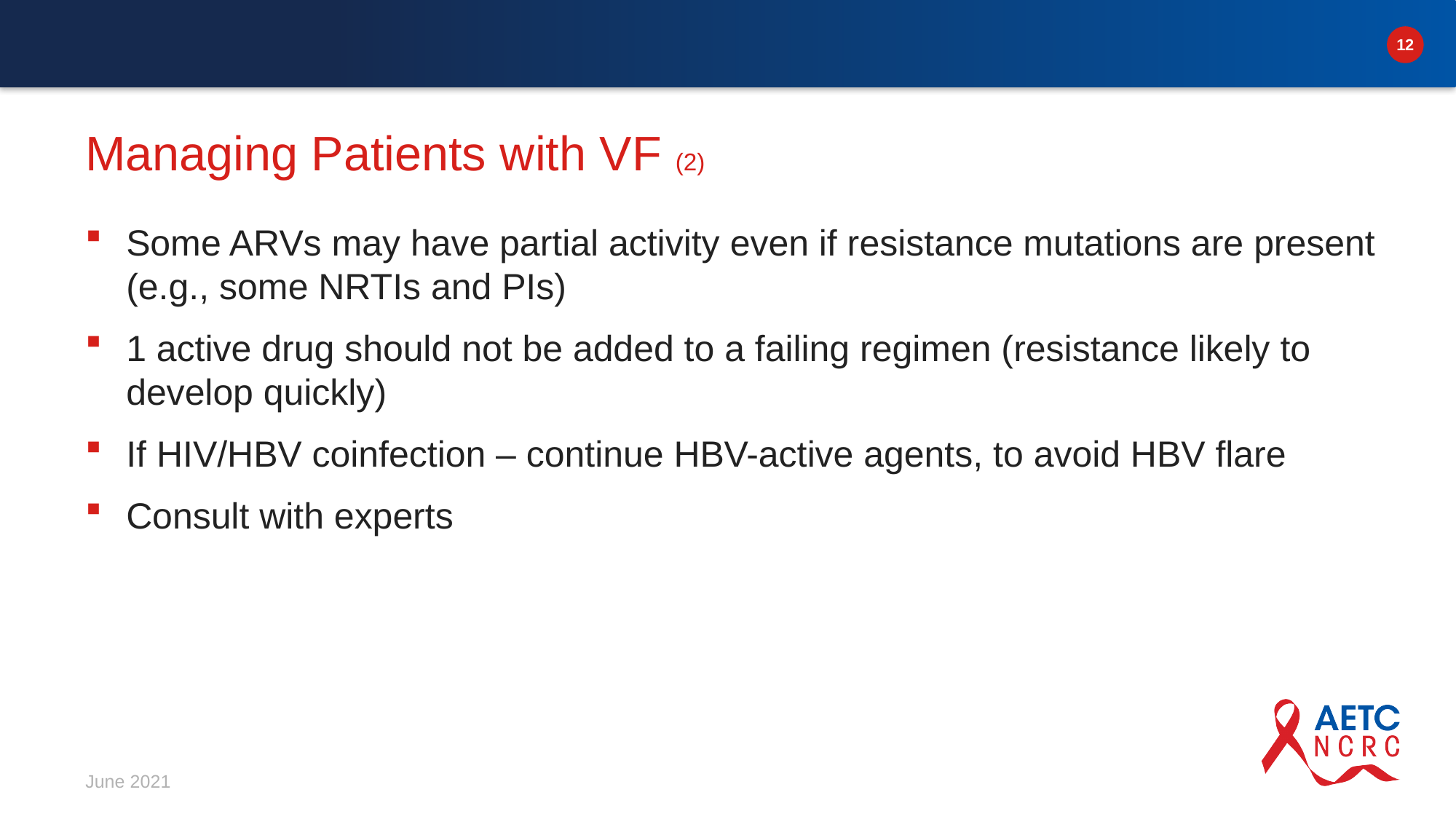

# Managing Patients with VF (2)
Some ARVs may have partial activity even if resistance mutations are present (e.g., some NRTIs and PIs)
1 active drug should not be added to a failing regimen (resistance likely to develop quickly)
If HIV/HBV coinfection – continue HBV-active agents, to avoid HBV flare
Consult with experts

June 2021